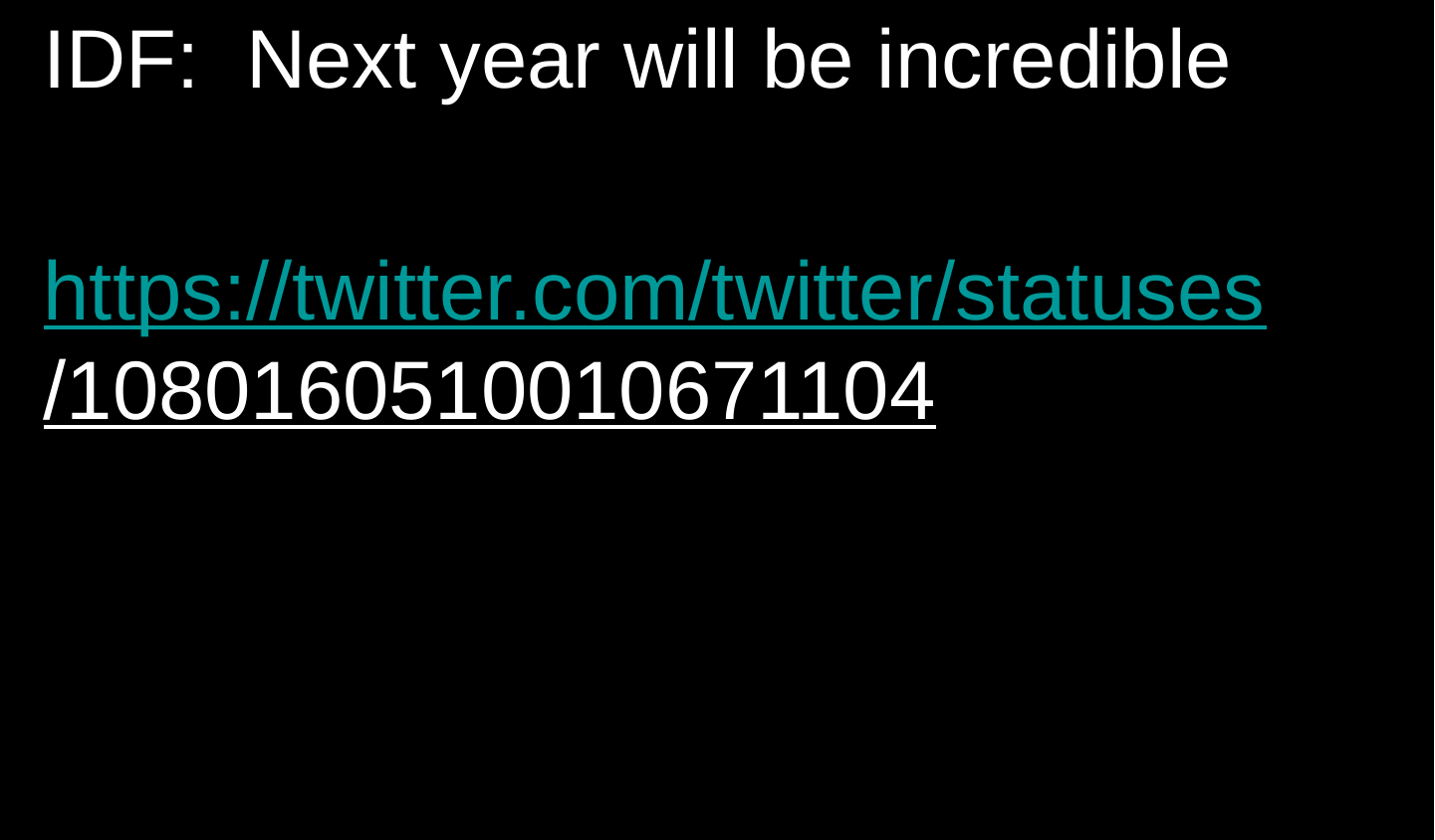

IDF:  Next year will be incredible

https://twitter.com/twitter/statuses/1080160510010671104